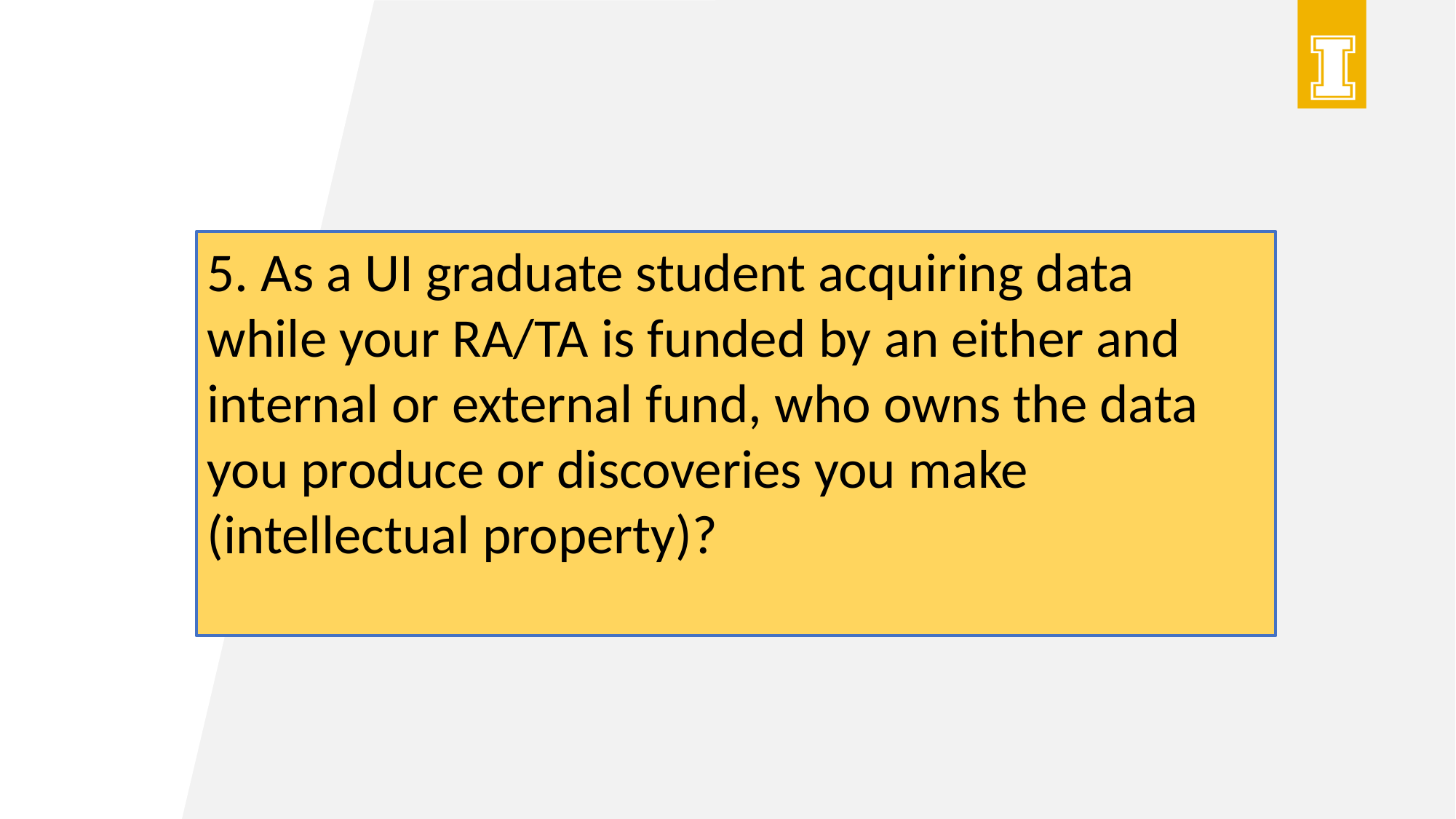

5. As a UI graduate student acquiring data while your RA/TA is funded by an either and internal or external fund, who owns the data you produce or discoveries you make (intellectual property)?